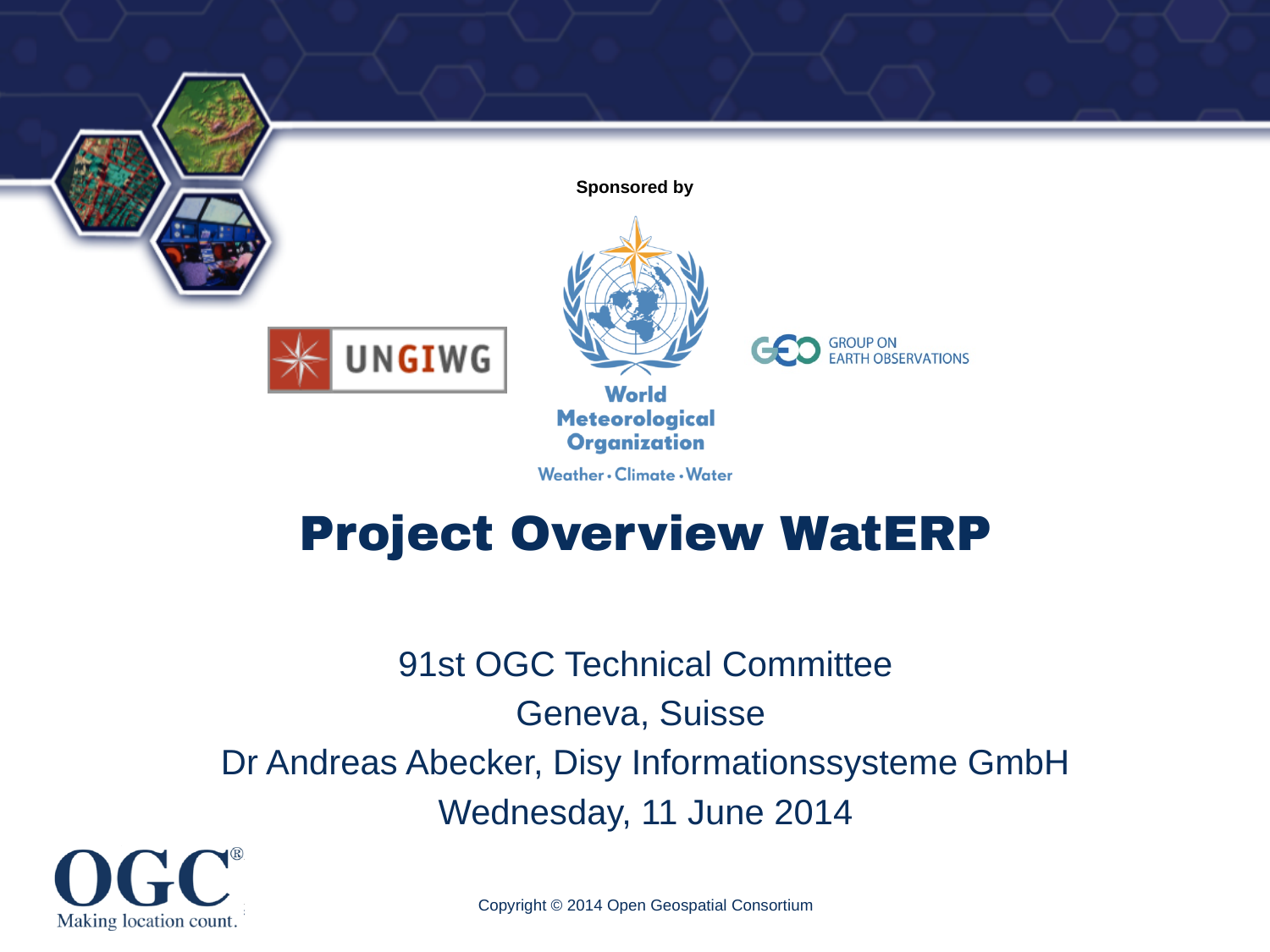

# Project Overview WatERP
91st OGC Technical Committee
Geneva, Suisse
Dr Andreas Abecker, Disy Informationssysteme GmbH
Wednesday, 11 June 2014
Copyright © 2014 Open Geospatial Consortium